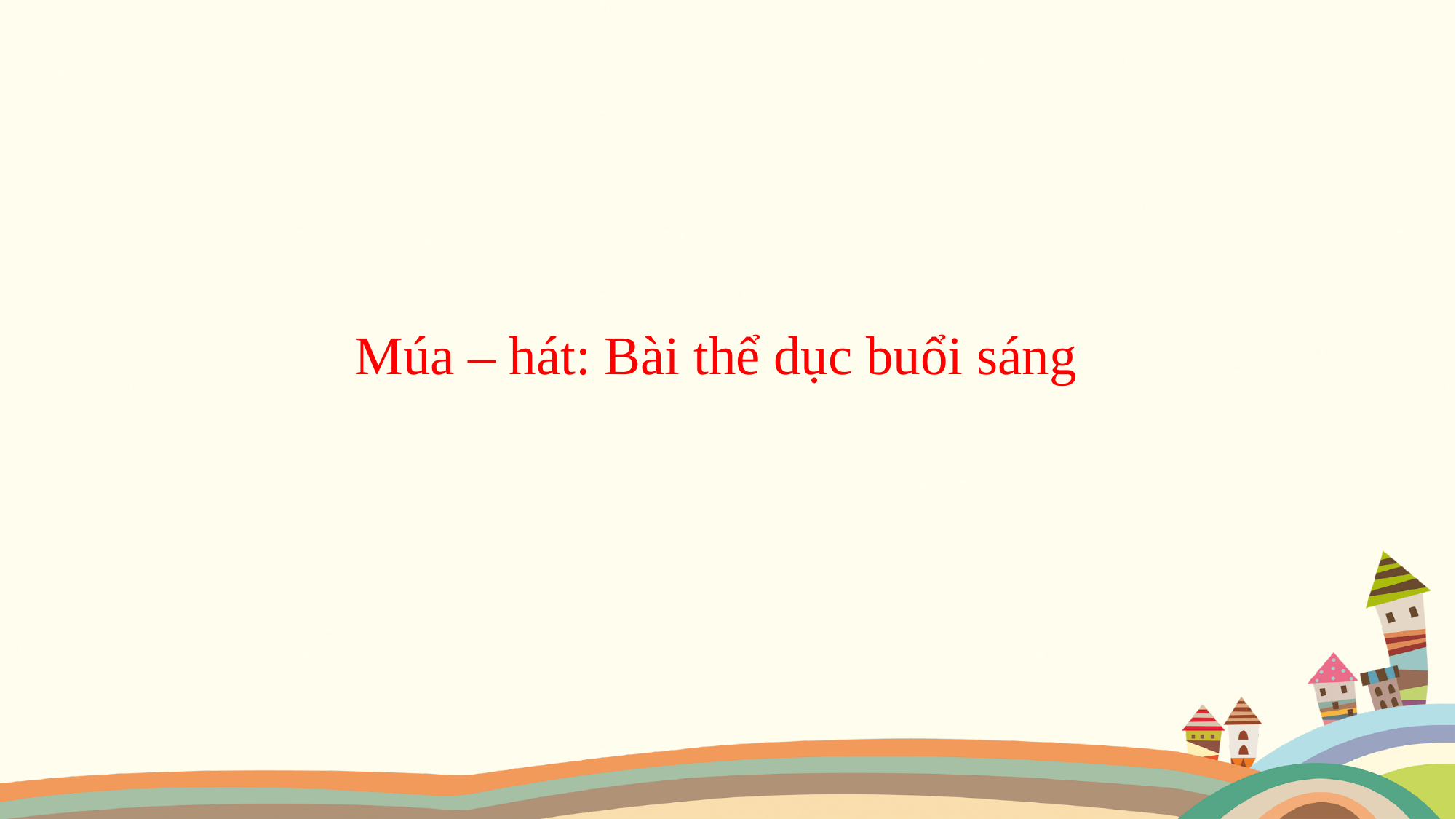

Múa – hát: Bài thể dục buổi sáng